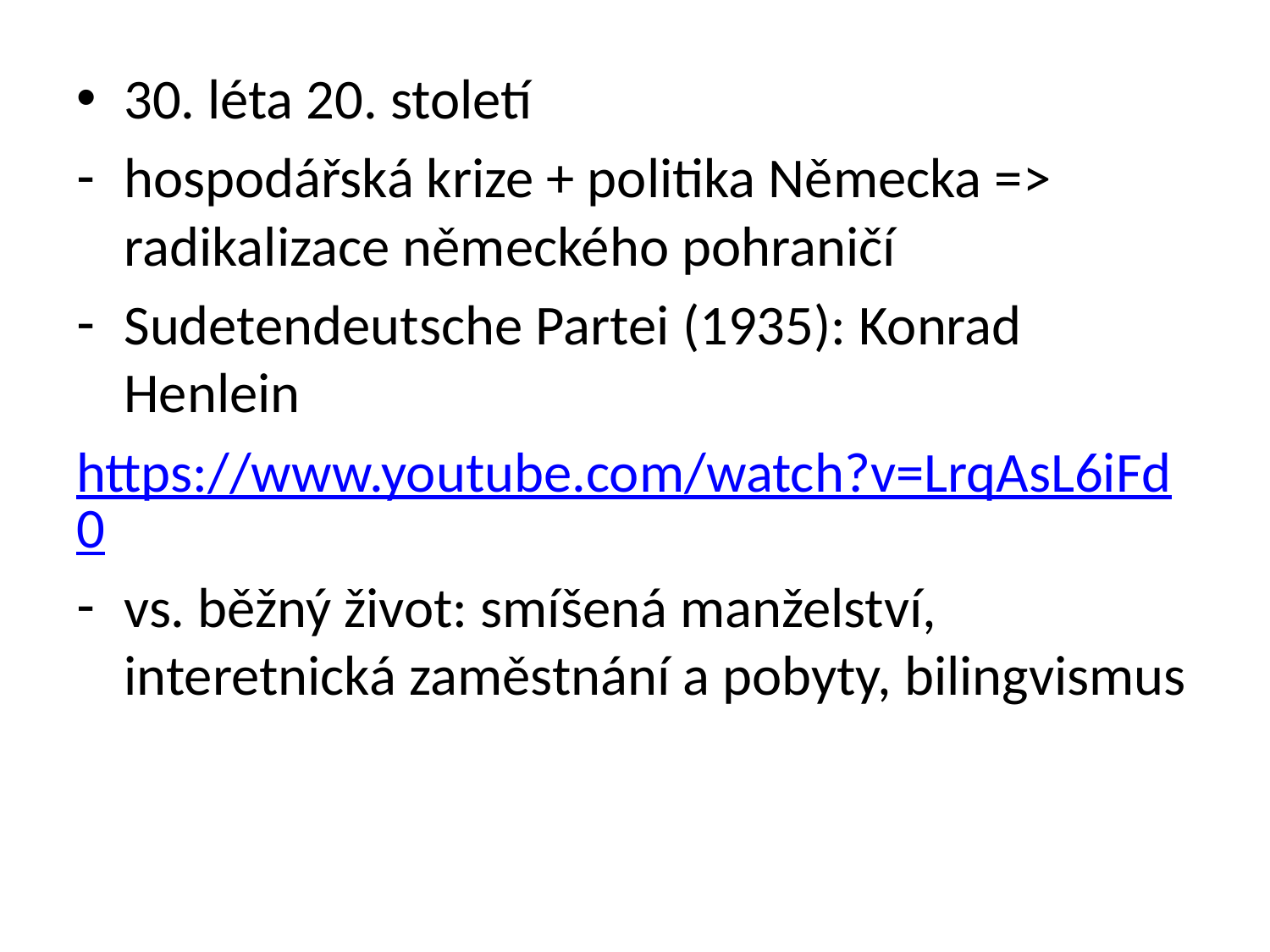

30. léta 20. století
hospodářská krize + politika Německa => radikalizace německého pohraničí
Sudetendeutsche Partei (1935): Konrad Henlein
https://www.youtube.com/watch?v=LrqAsL6iFd0
vs. běžný život: smíšená manželství, interetnická zaměstnání a pobyty, bilingvismus